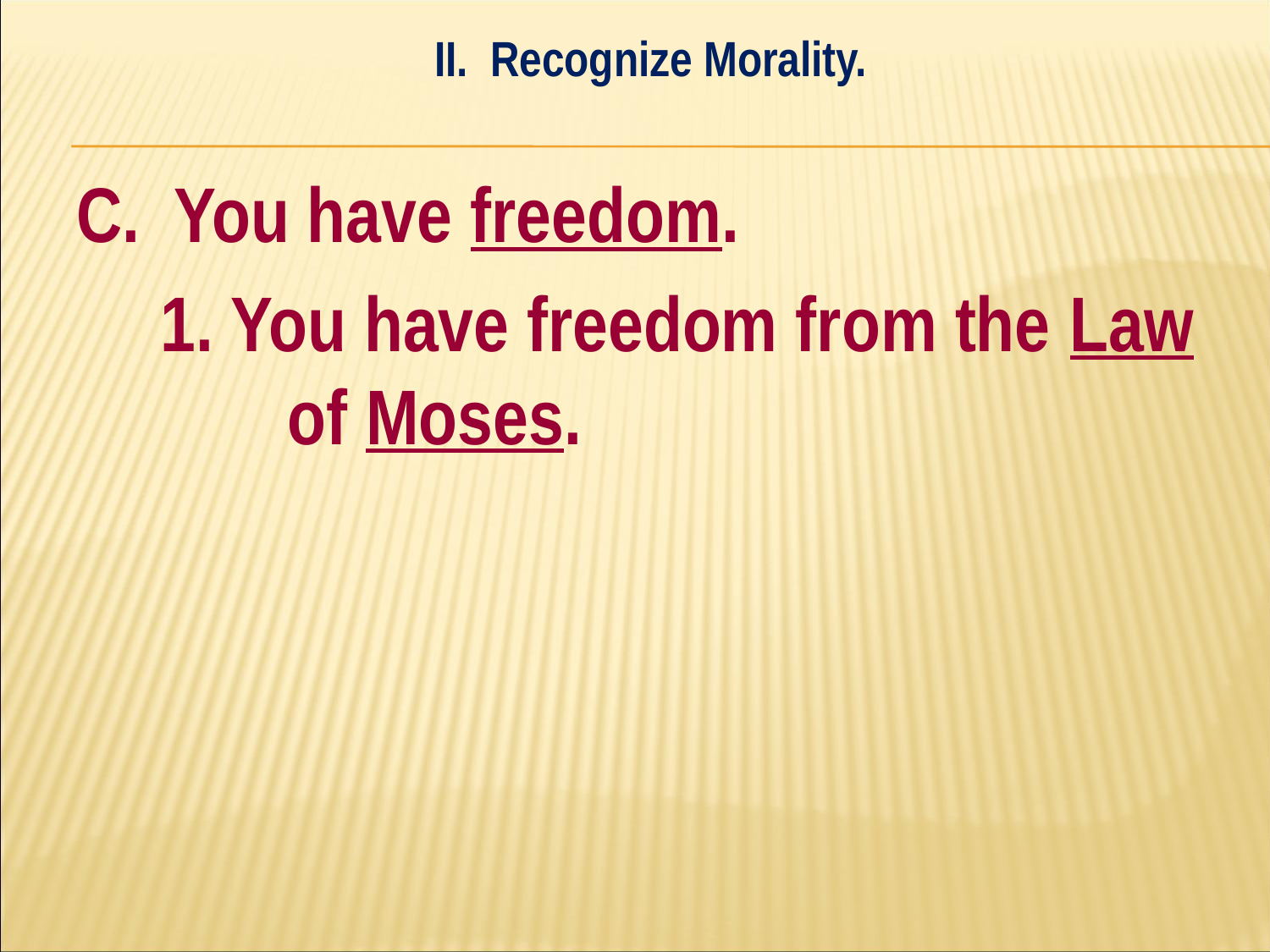

II.  Recognize Morality.
#
C.  You have freedom.
	1. You have freedom from the Law 	of Moses.